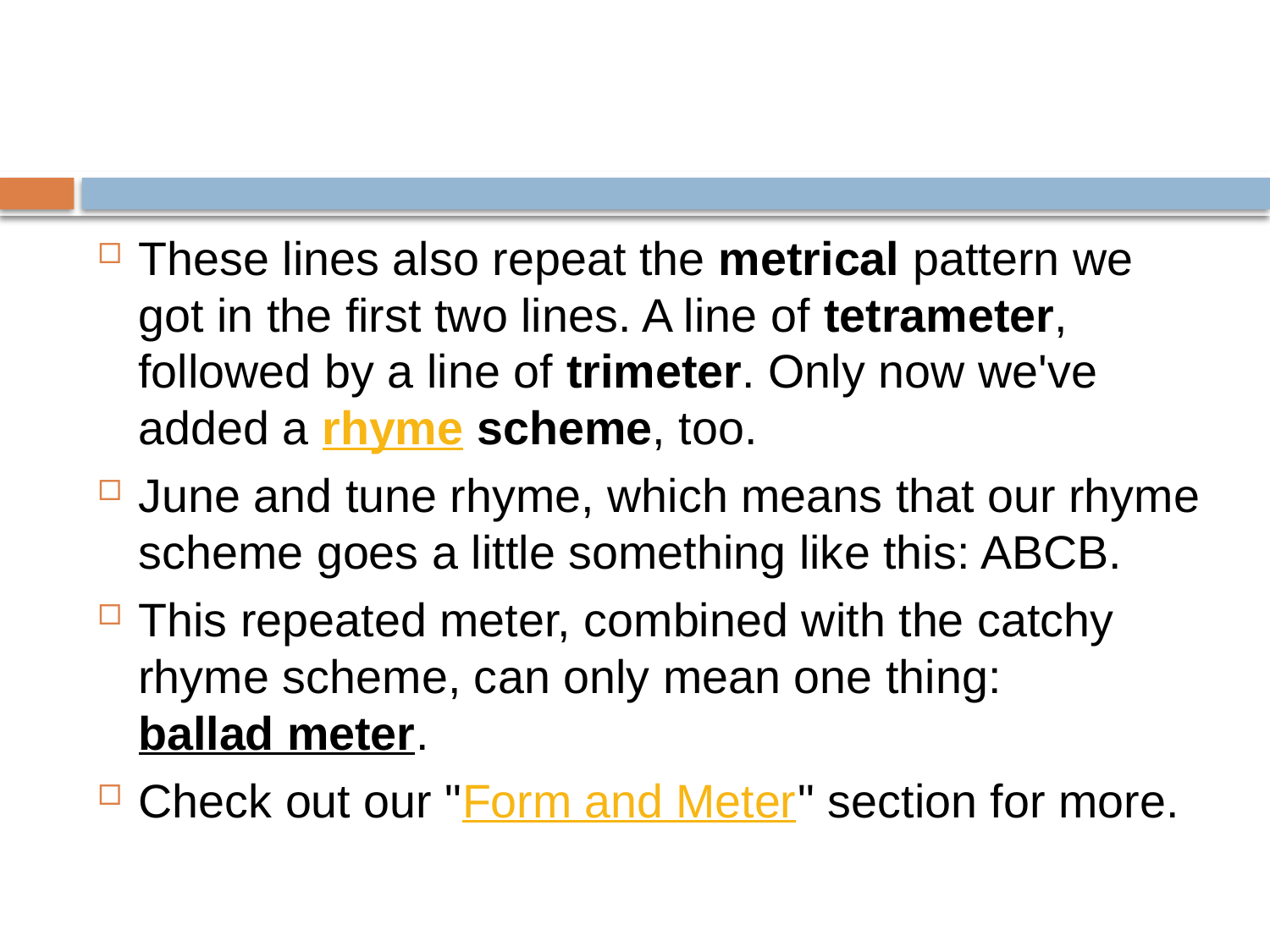

#
These lines also repeat the metrical pattern we got in the first two lines. A line of tetrameter, followed by a line of trimeter. Only now we've added a rhyme scheme, too.
June and tune rhyme, which means that our rhyme scheme goes a little something like this: ABCB.
This repeated meter, combined with the catchy rhyme scheme, can only mean one thing: ballad meter.
Check out our "Form and Meter" section for more.